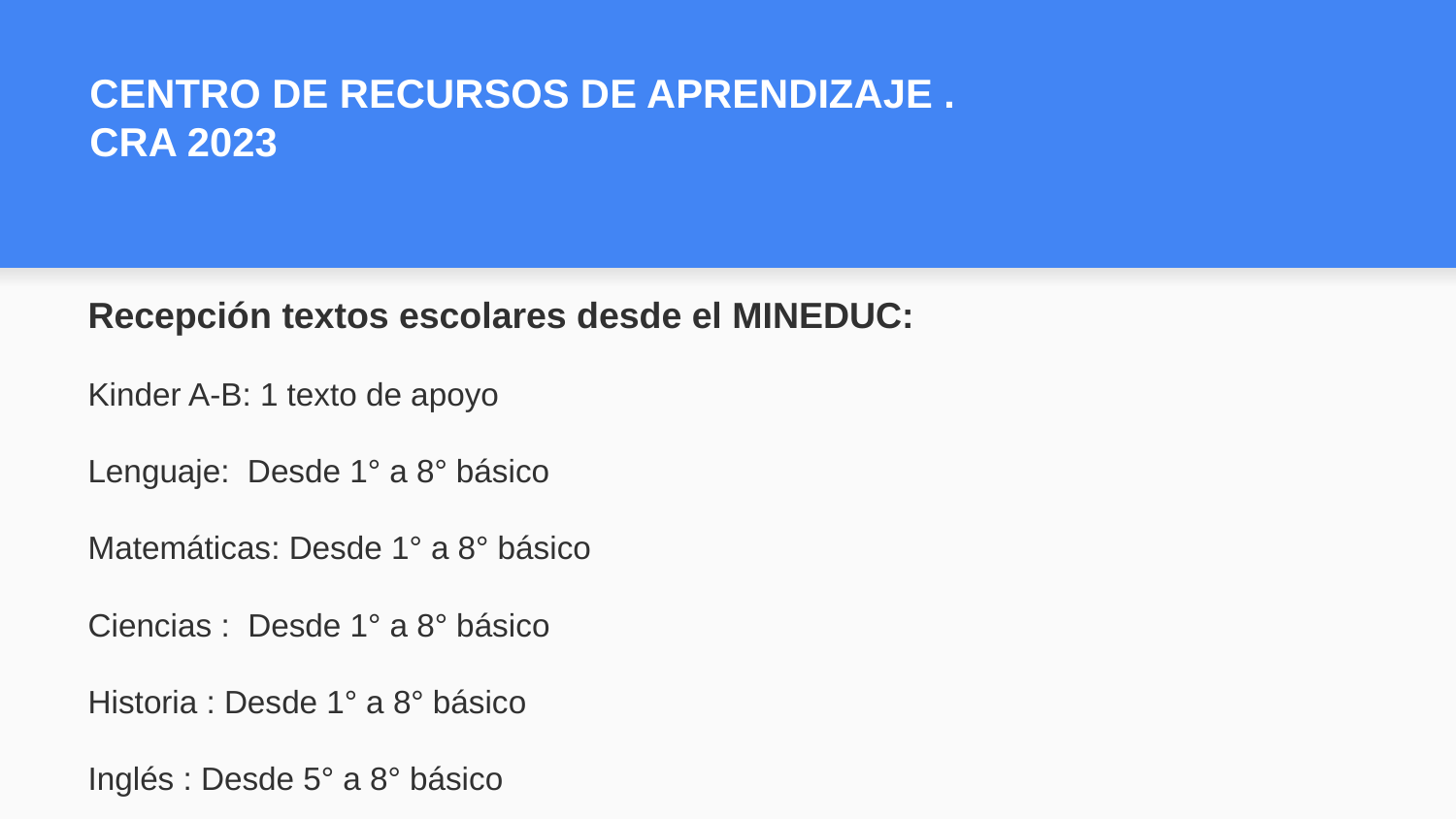

# CENTRO DE RECURSOS DE APRENDIZAJE . CRA 2023
Recepción textos escolares desde el MINEDUC:
Kinder A-B: 1 texto de apoyo
Lenguaje:  Desde 1° a 8° básico
Matemáticas: Desde 1° a 8° básico
Ciencias :  Desde 1° a 8° básico
Historia : Desde 1° a 8° básico
Inglés : Desde 5° a 8° básico